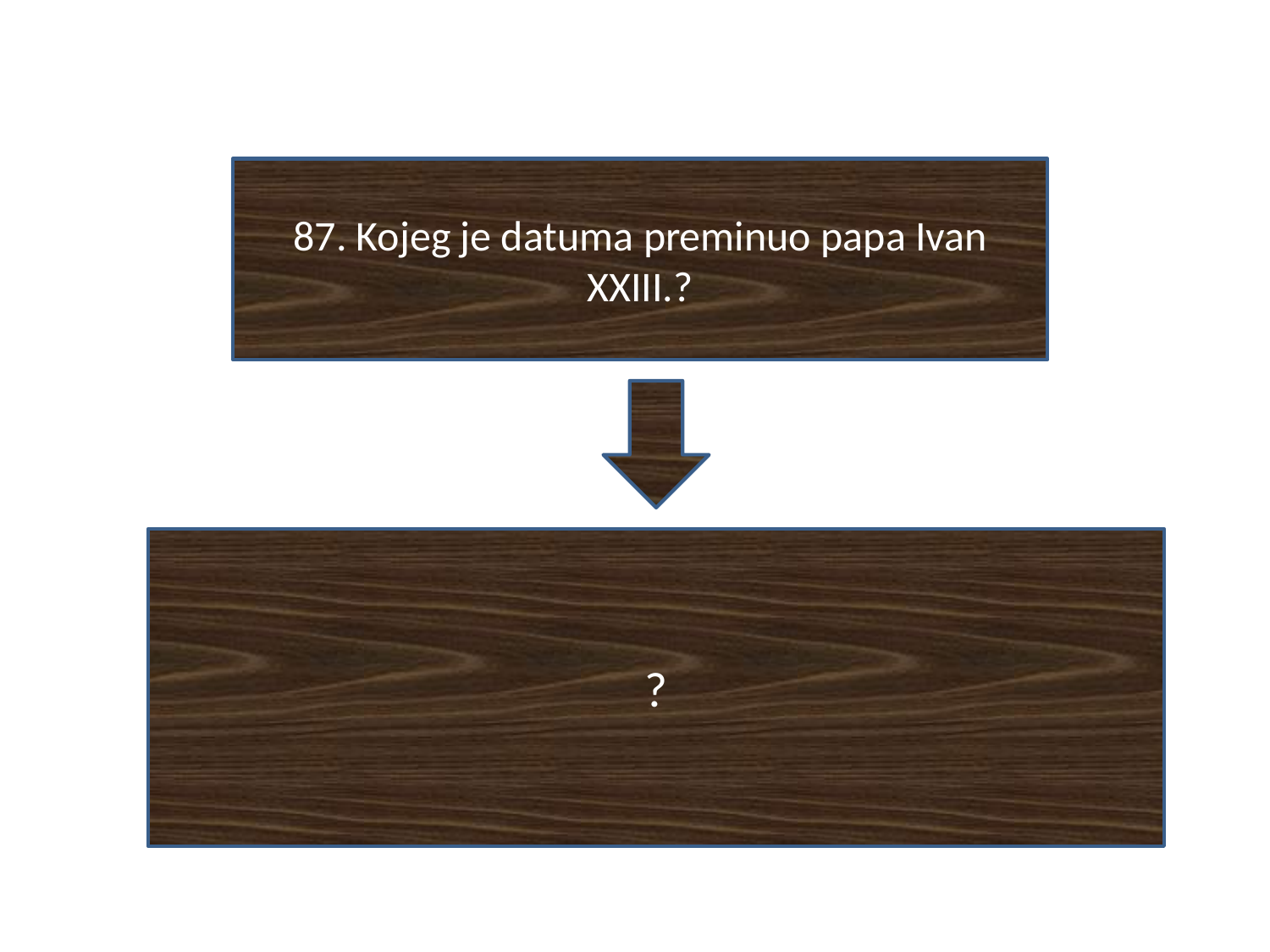

#
87. Kojeg je datuma preminuo papa Ivan XXIII.?

?